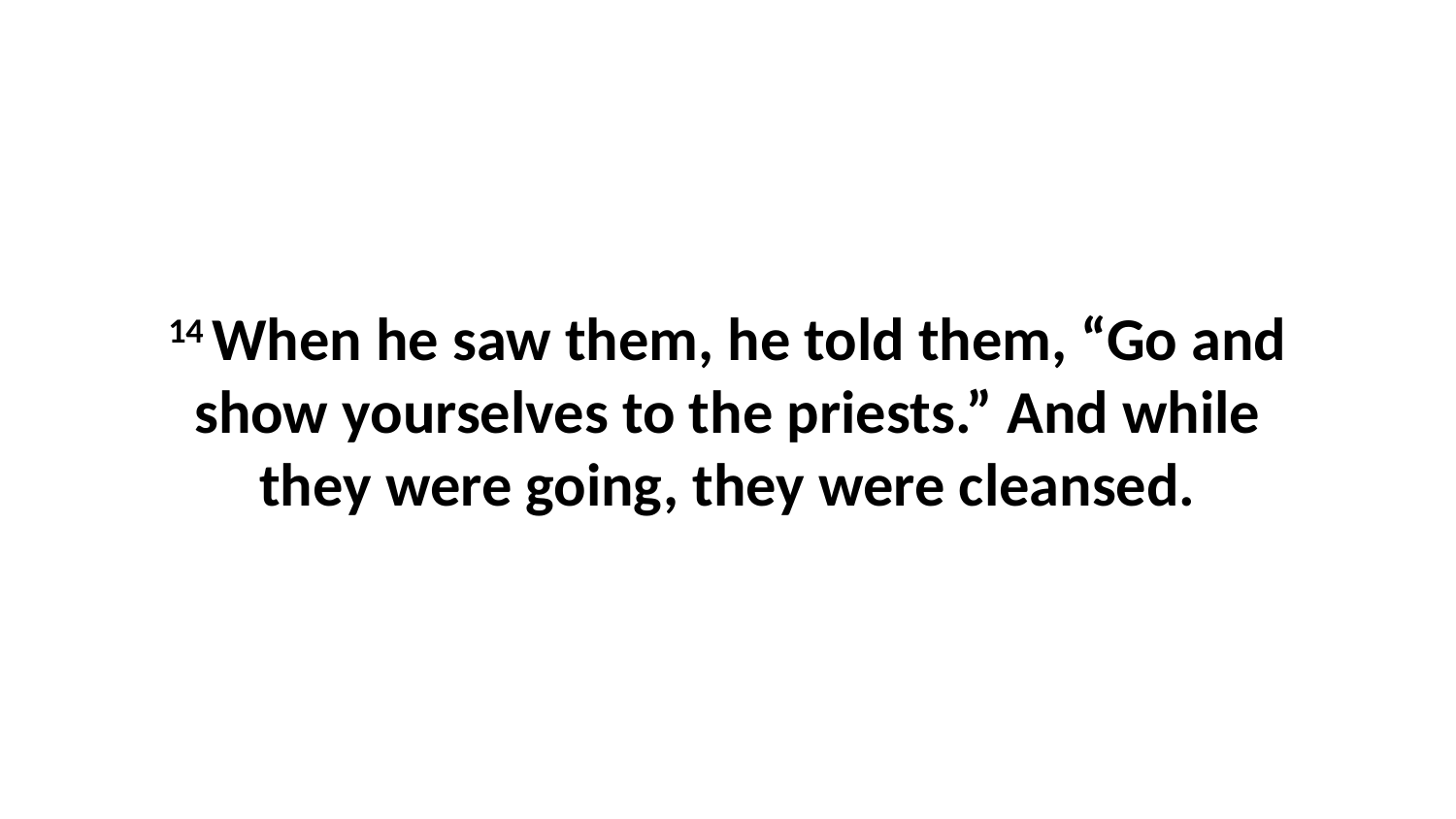

14 When he saw them, he told them, “Go and show yourselves to the priests.” And while they were going, they were cleansed.